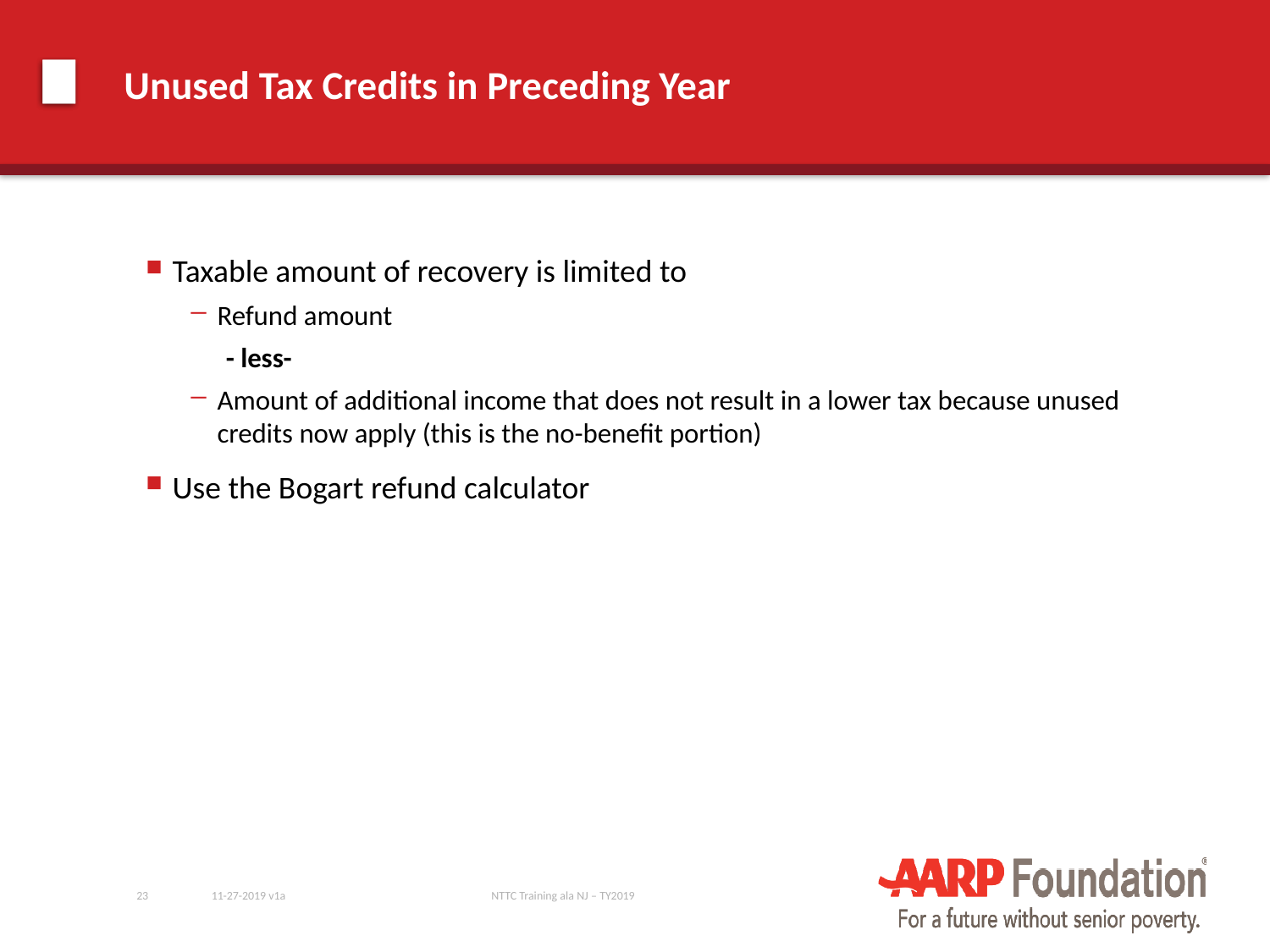

# Unused Tax Credits in Preceding Year
Taxable amount of recovery is limited to
Refund amount
- less-
Amount of additional income that does not result in a lower tax because unused credits now apply (this is the no-benefit portion)
Use the Bogart refund calculator
23
11-27-2019 v1a
NTTC Training ala NJ – TY2019